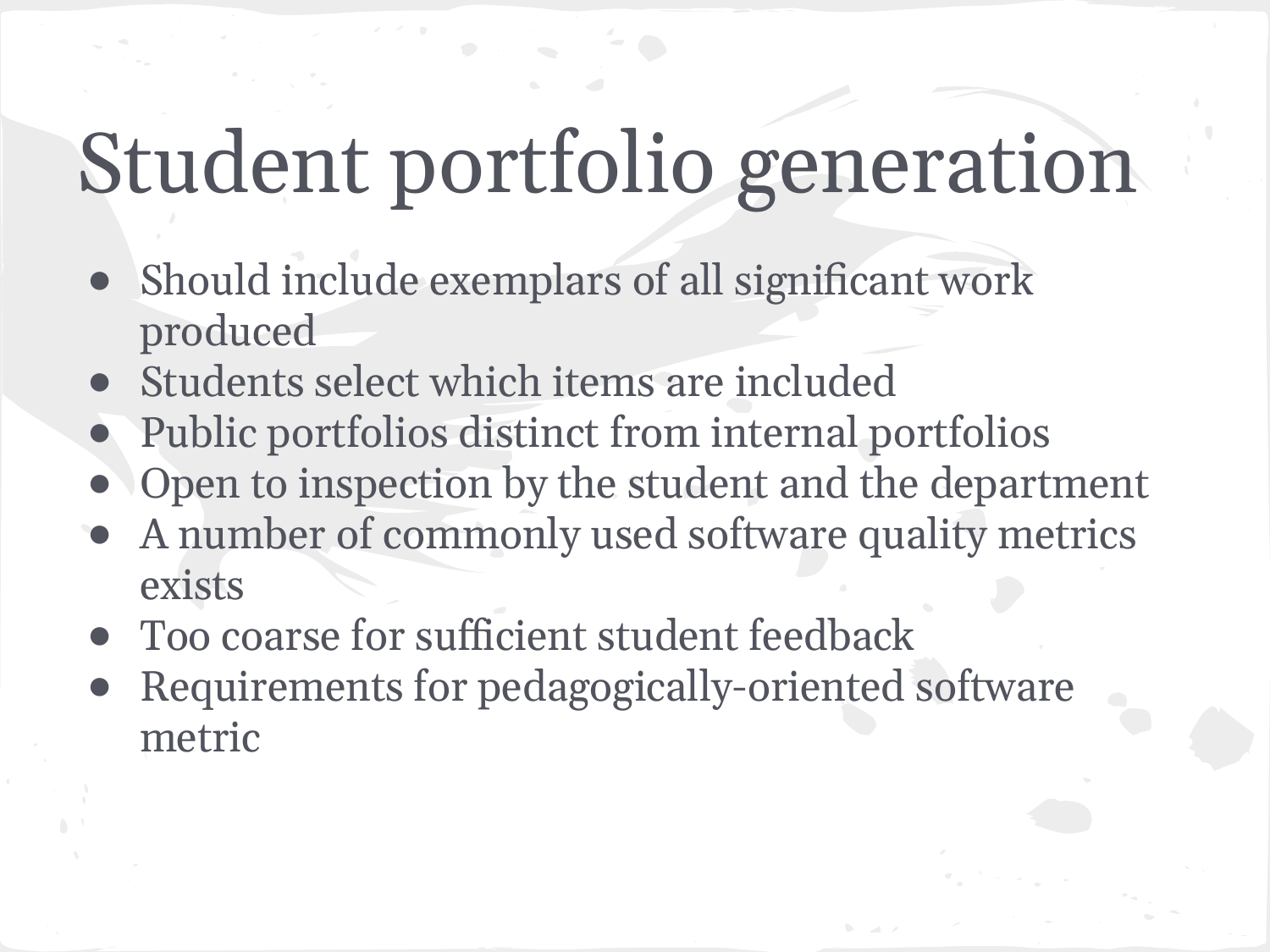

# Student portfolio generation
Should include exemplars of all significant work produced
Students select which items are included
Public portfolios distinct from internal portfolios
Open to inspection by the student and the department
A number of commonly used software quality metrics exists
Too coarse for sufficient student feedback
Requirements for pedagogically-oriented software metric